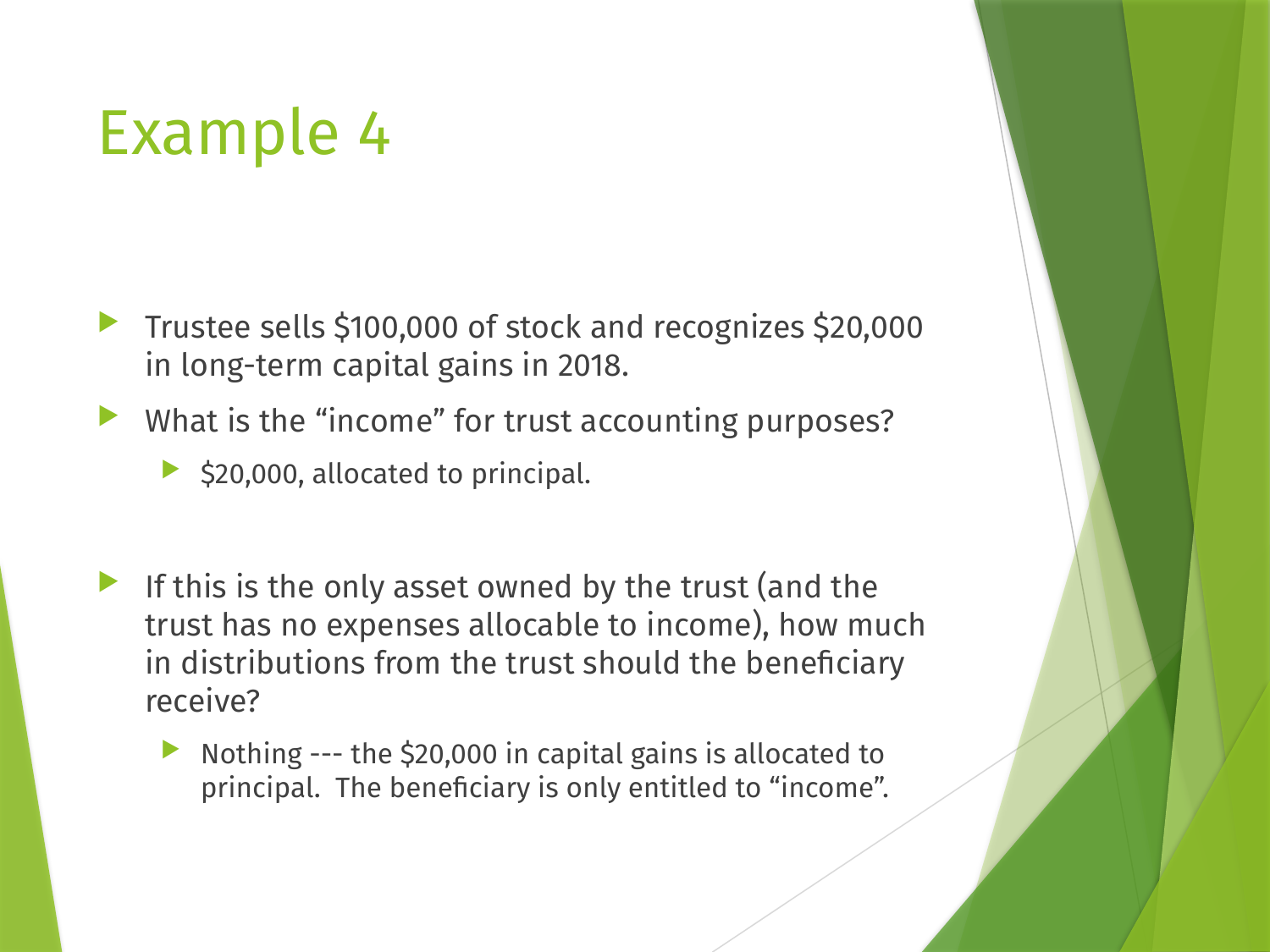

# Example 4
Trustee sells $100,000 of stock and recognizes $20,000 in long-term capital gains in 2018.
What is the “income” for trust accounting purposes?
$20,000, allocated to principal.

If this is the only asset owned by the trust (and the trust has no expenses allocable to income), how much in distributions from the trust should the beneficiary receive?
Nothing --- the $20,000 in capital gains is allocated to principal.  The beneficiary is only entitled to “income”.